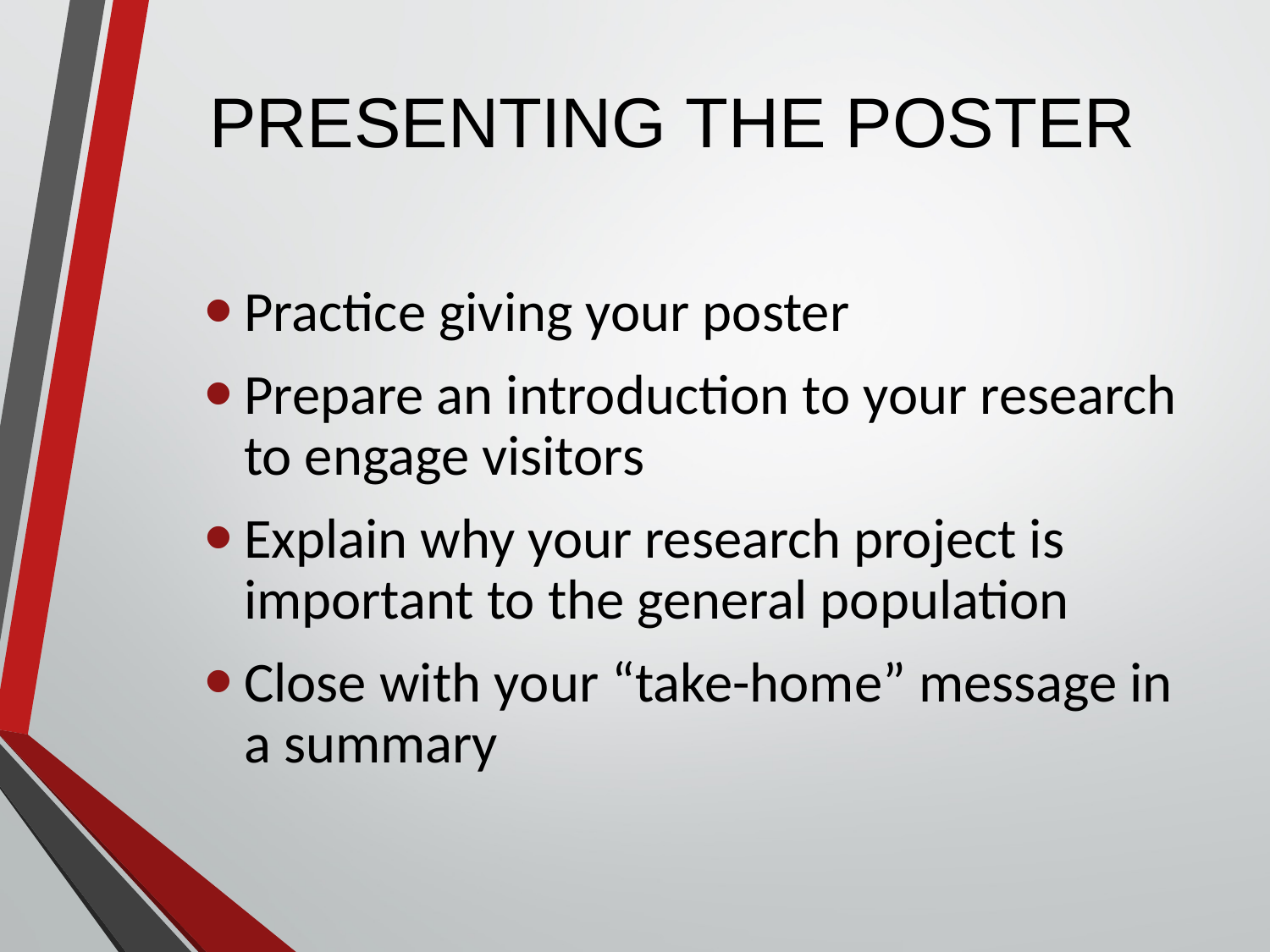

# PRESENTING THE POSTER
Practice giving your poster
Prepare an introduction to your research to engage visitors
Explain why your research project is important to the general population
Close with your “take-home” message in a summary